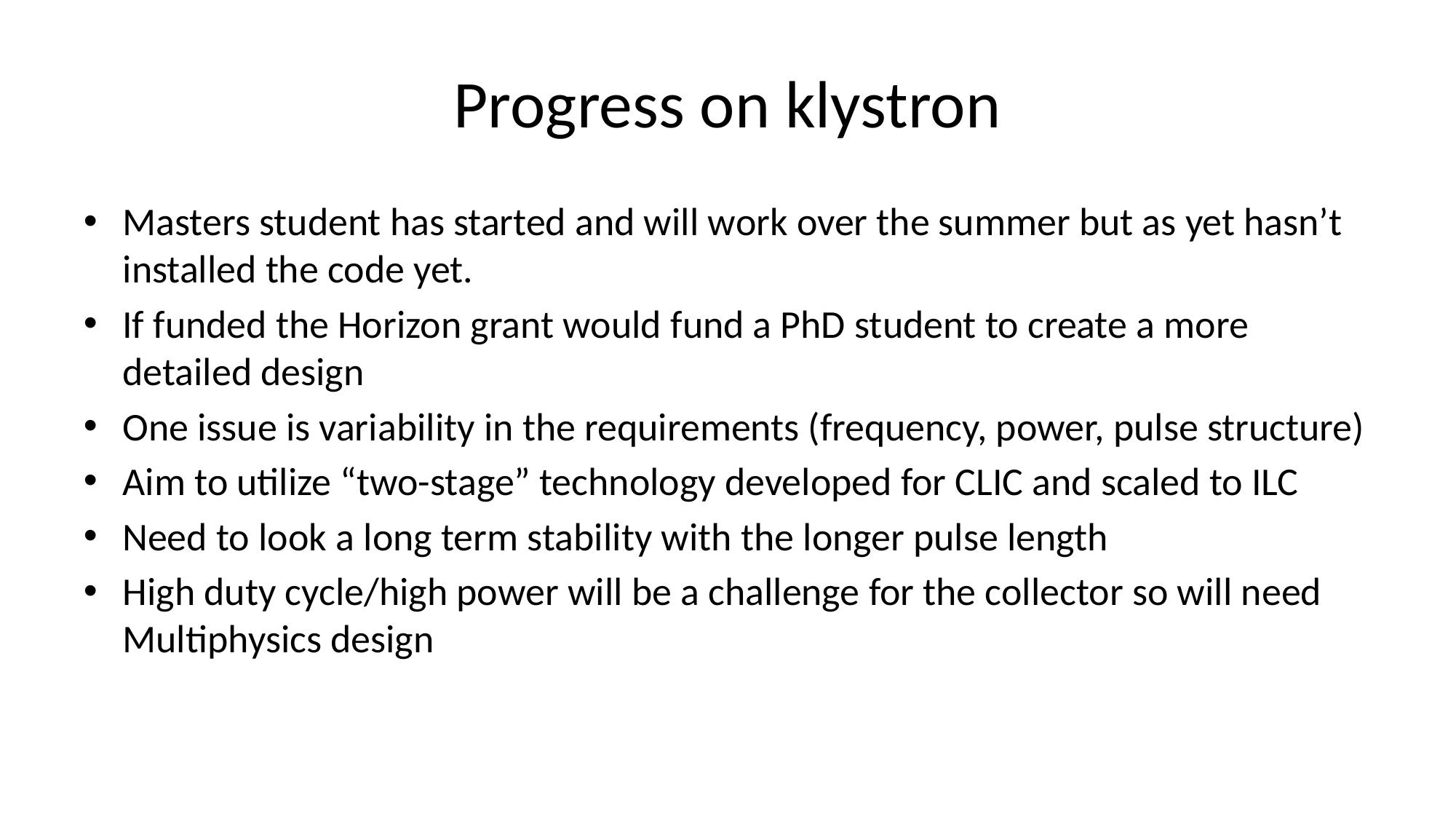

# Progress on klystron
Masters student has started and will work over the summer but as yet hasn’t installed the code yet.
If funded the Horizon grant would fund a PhD student to create a more detailed design
One issue is variability in the requirements (frequency, power, pulse structure)
Aim to utilize “two-stage” technology developed for CLIC and scaled to ILC
Need to look a long term stability with the longer pulse length
High duty cycle/high power will be a challenge for the collector so will need Multiphysics design